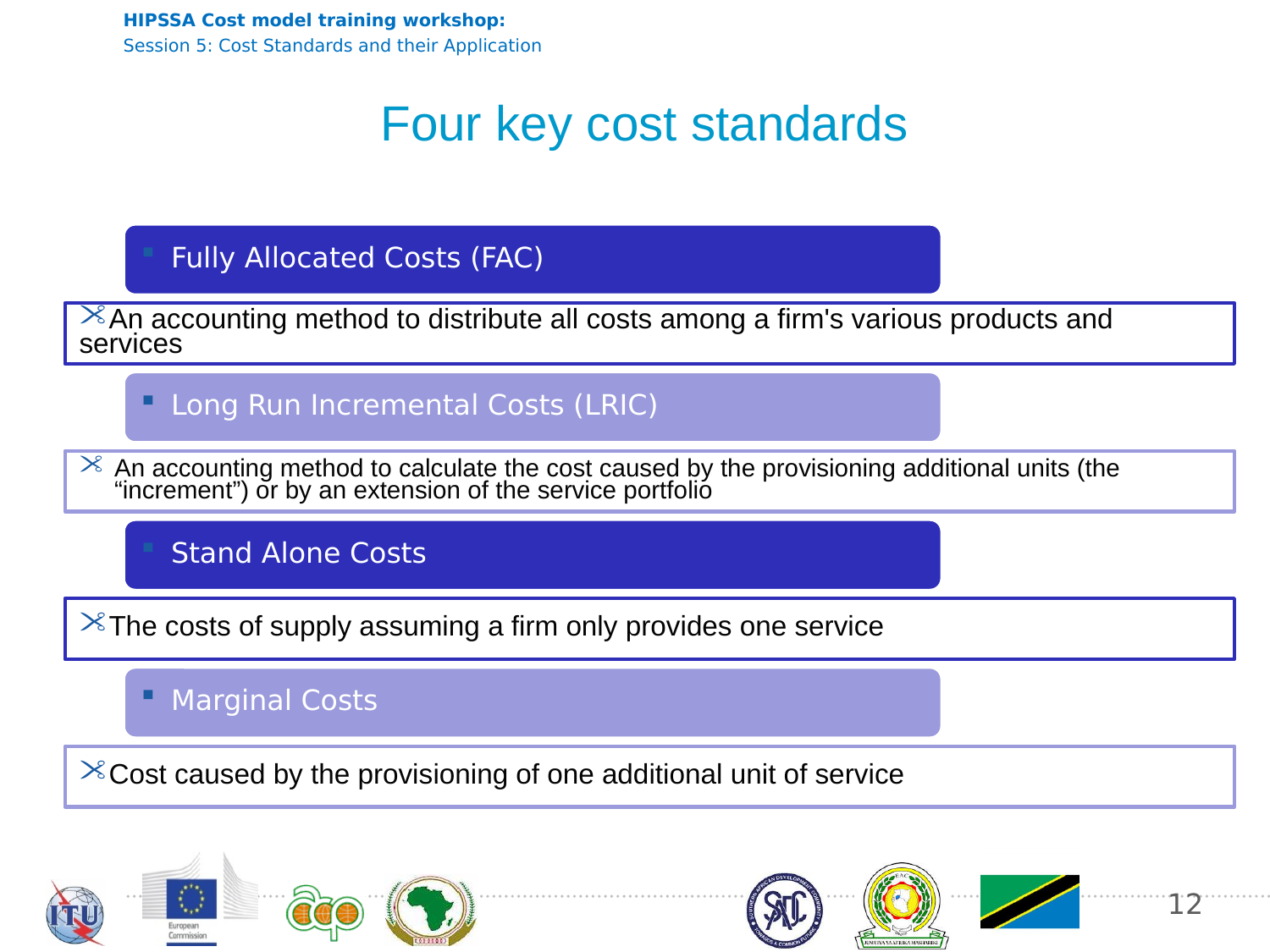

# Four key cost standards
Fully Allocated Costs (FAC)
Long Run Incremental Costs (LRIC)
Stand Alone Costs
Marginal Costs
An accounting method to distribute all costs among a firm's various products and services
An accounting method to calculate the cost caused by the provisioning additional units (the “increment”) or by an extension of the service portfolio
The costs of supply assuming a firm only provides one service
Cost caused by the provisioning of one additional unit of service
12